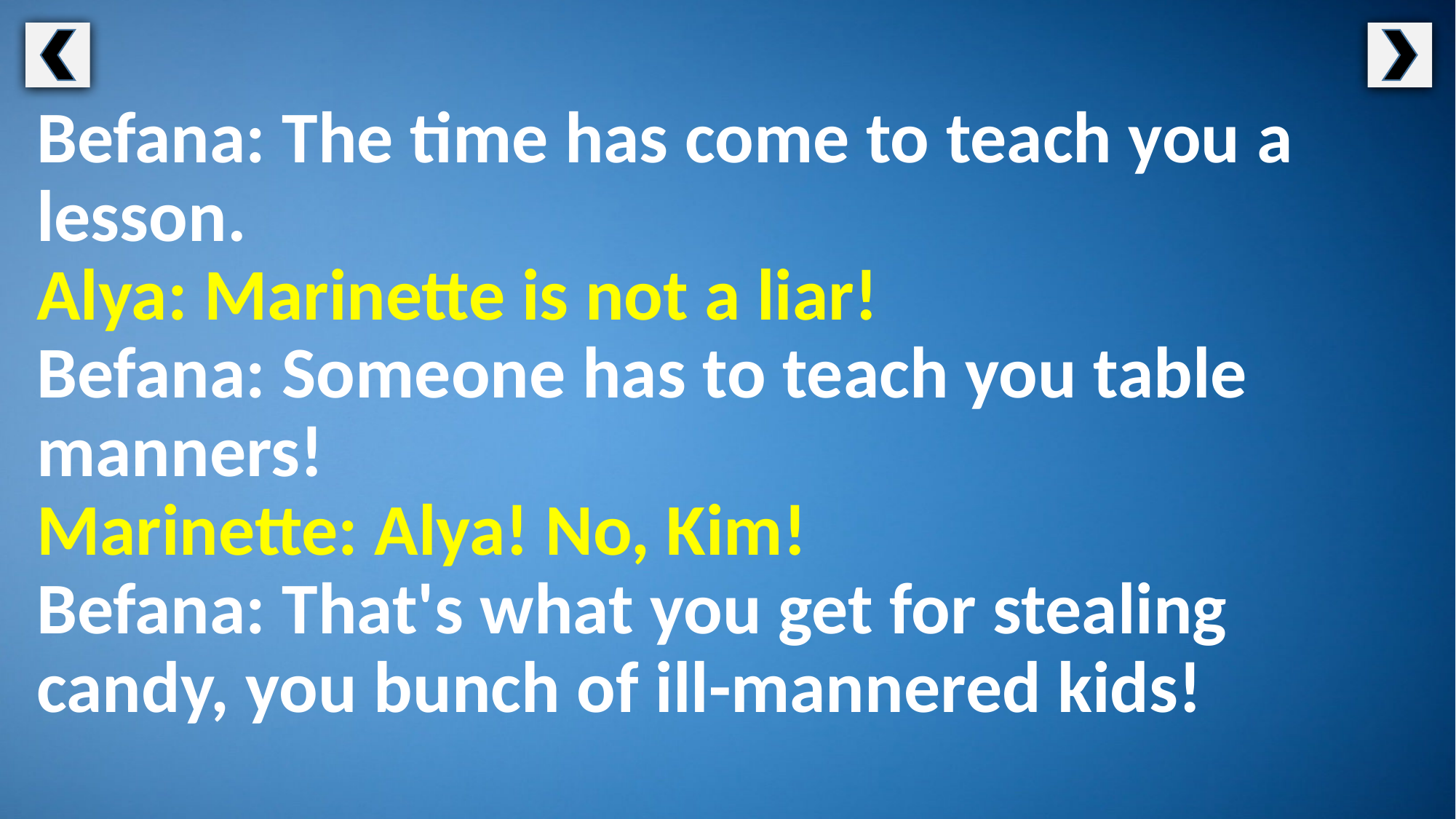

Befana: The time has come to teach you a lesson.
Alya: Marinette is not a liar!
Befana: Someone has to teach you table manners!
Marinette: Alya! No, Kim!
Befana: That's what you get for stealing candy, you bunch of ill-mannered kids!